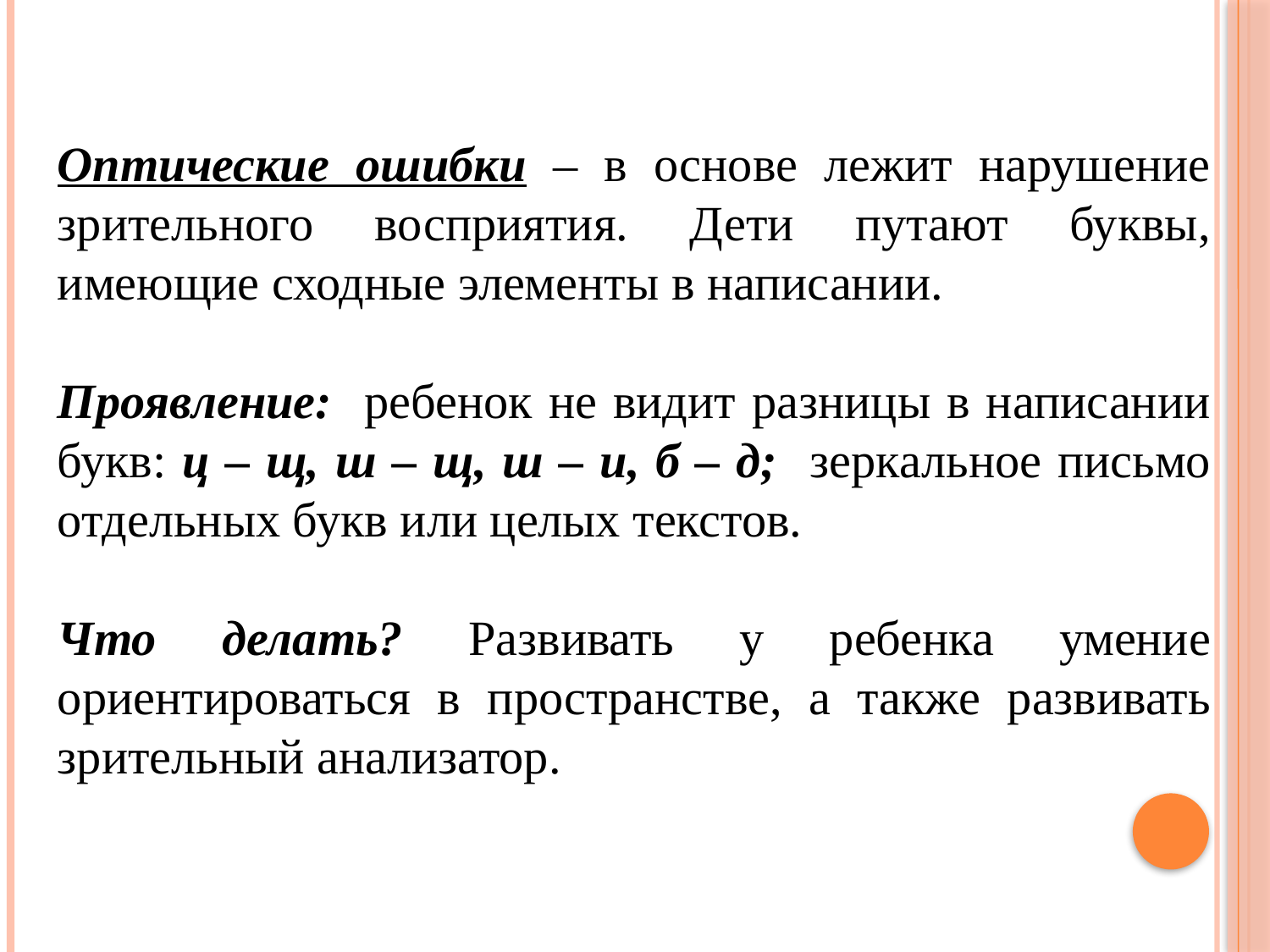

Оптические ошибки – в основе лежит нарушение зрительного восприятия. Дети путают буквы, имеющие сходные элементы в написании.

Проявление:  ребенок не видит разницы в написании букв: ц – щ, ш – щ, ш – и, б – д;  зеркальное письмо отдельных букв или целых текстов.

Что делать? Развивать у ребенка умение ориентироваться в пространстве, а также развивать зрительный анализатор.